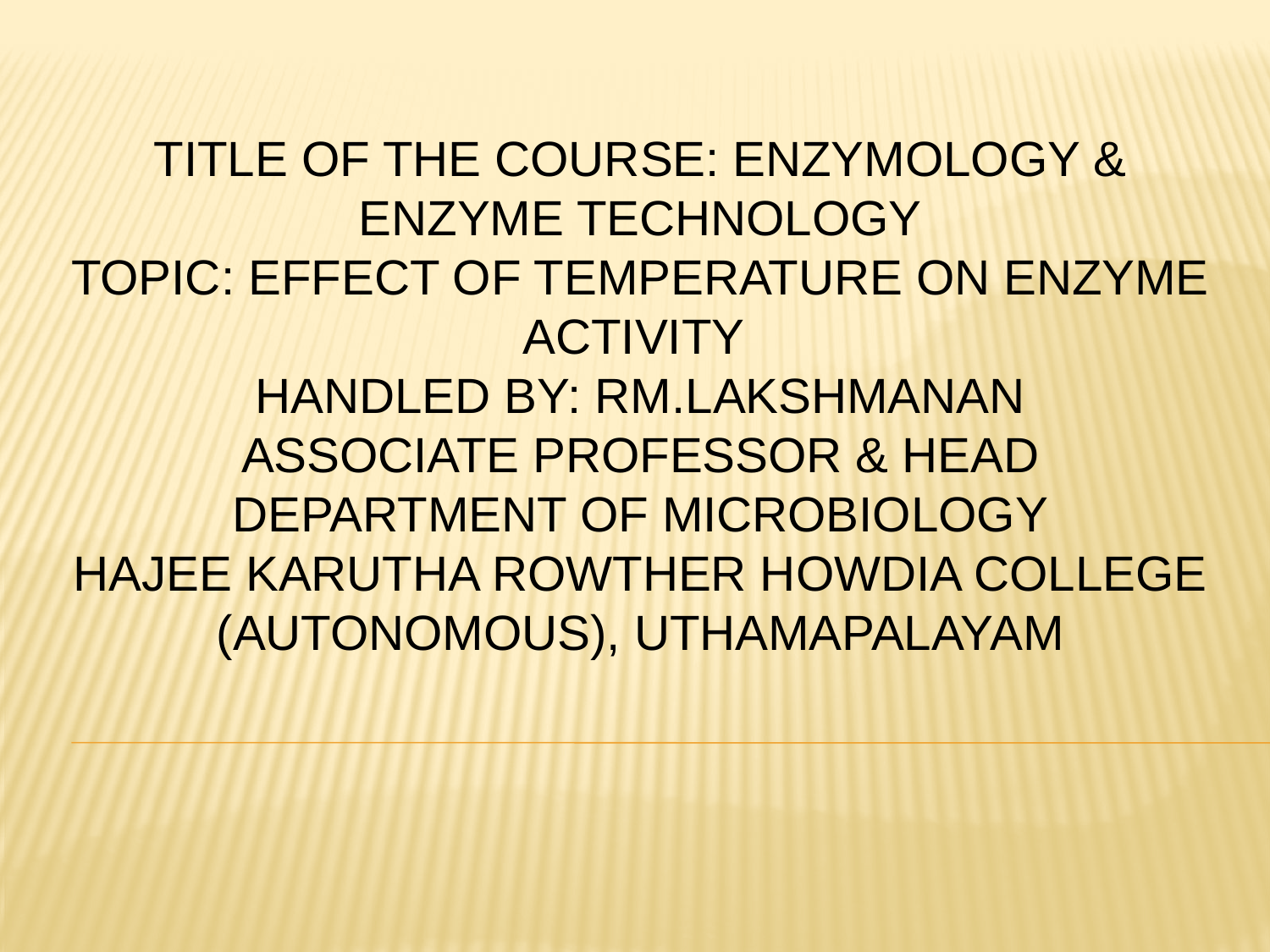

TITLE OF THE COURSE: ENZYMOLOGY & ENZYME TECHNOLOGY
TOPIC: EFFECT OF TEMPERATURE ON ENZYME ACTIVITY
HANDLED BY: RM.LAKSHMANAN
ASSOCIATE PROFESSOR & HEAD
DEPARTMENT OF MICROBIOLOGY
HAJEE KARUTHA ROWTHER HOWDIA COLLEGE (AUTONOMOUS), UTHAMAPALAYAM
#